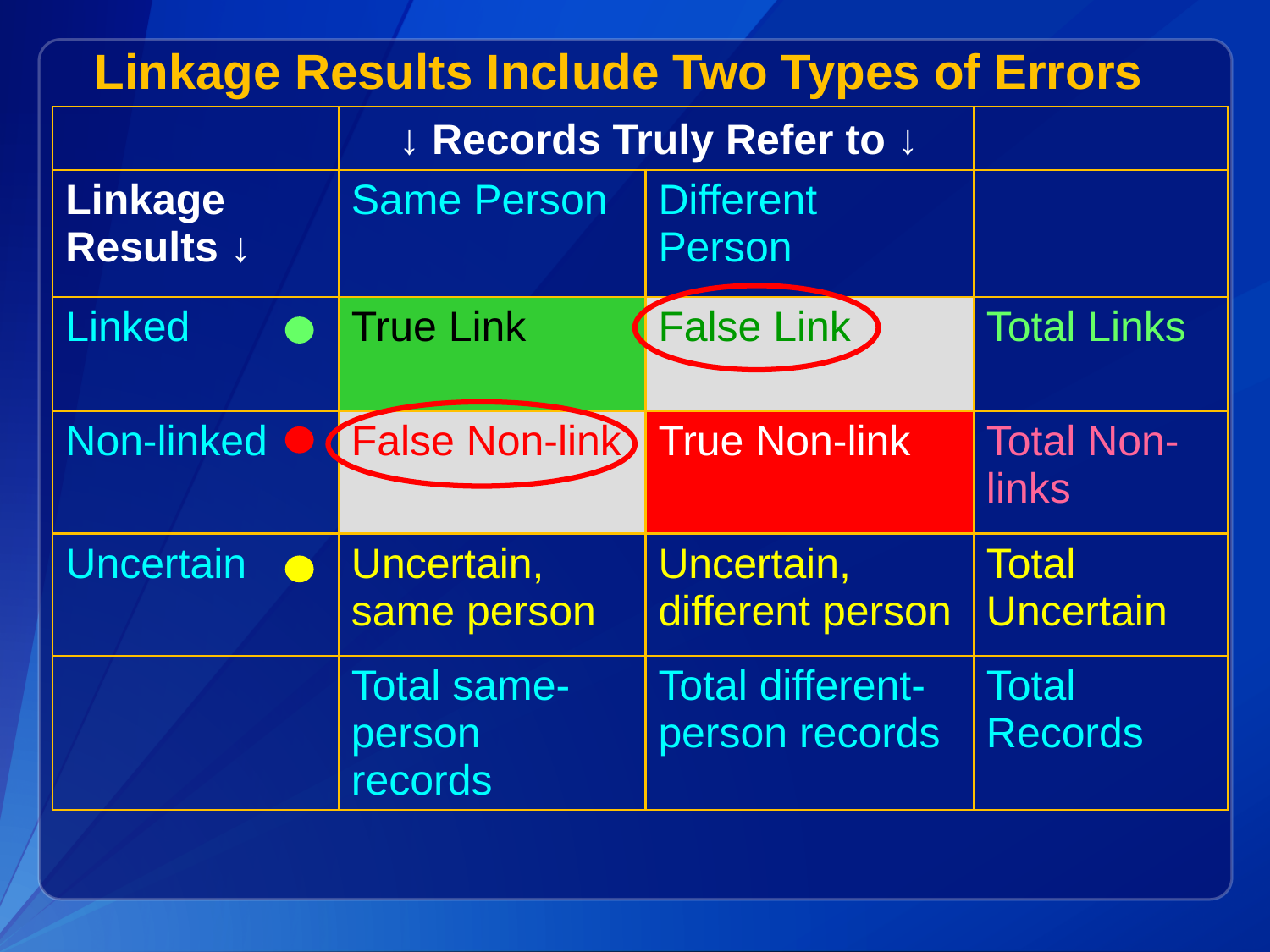

Linkage Results Include Two Types of Errors
|  | ↓ Records Truly Refer to ↓ |  |  |
| --- | --- | --- | --- |
| Linkage Results ↓ | Same Person | Different Person |  |
| Linked | True Link | False Link | Total Links |
| Non-linked | False Non-link | True Non-link | Total Non-links |
| Uncertain | Uncertain, same person | Uncertain, different person | Total Uncertain |
|  | Total same-person records | Total different-person records | Total Records |